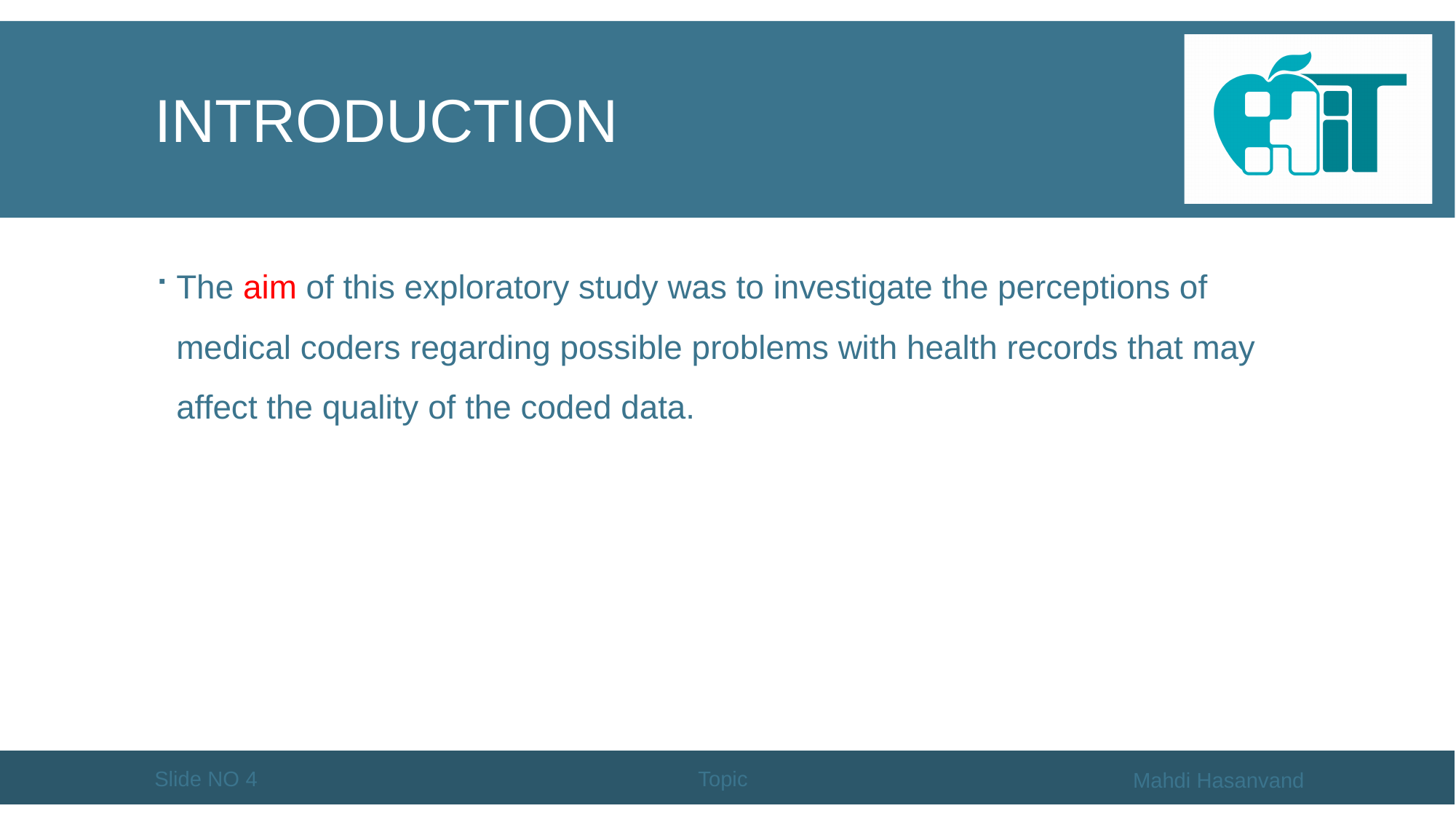

# Introduction
The aim of this exploratory study was to investigate the perceptions of medical coders regarding possible problems with health records that may affect the quality of the coded data.
Slide NO 4
Topic
Mahdi Hasanvand